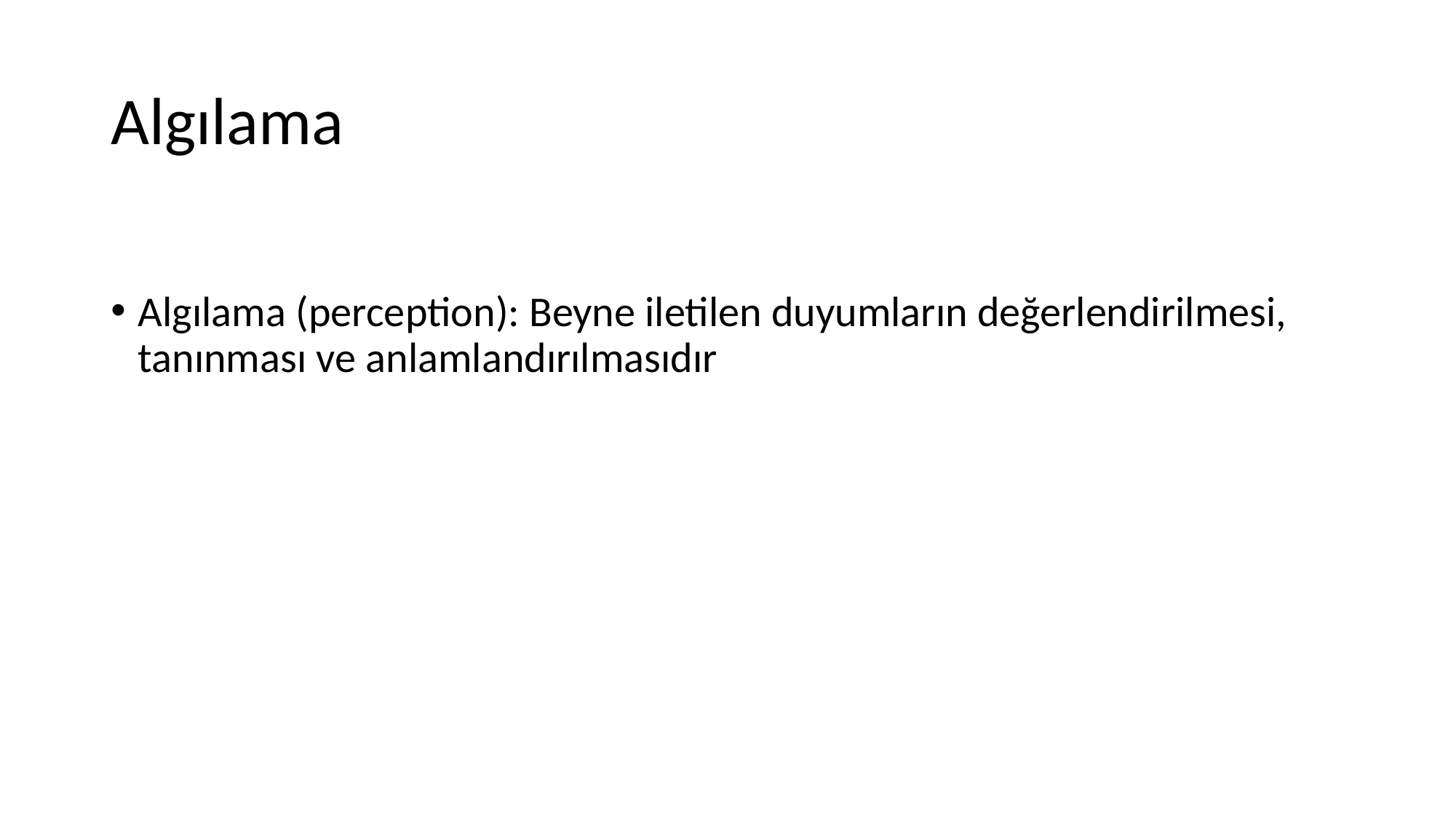

# Algılama

Algılama (perception): Beyne iletilen duyumların değerlendirilmesi, tanınması ve anlamlandırılmasıdır